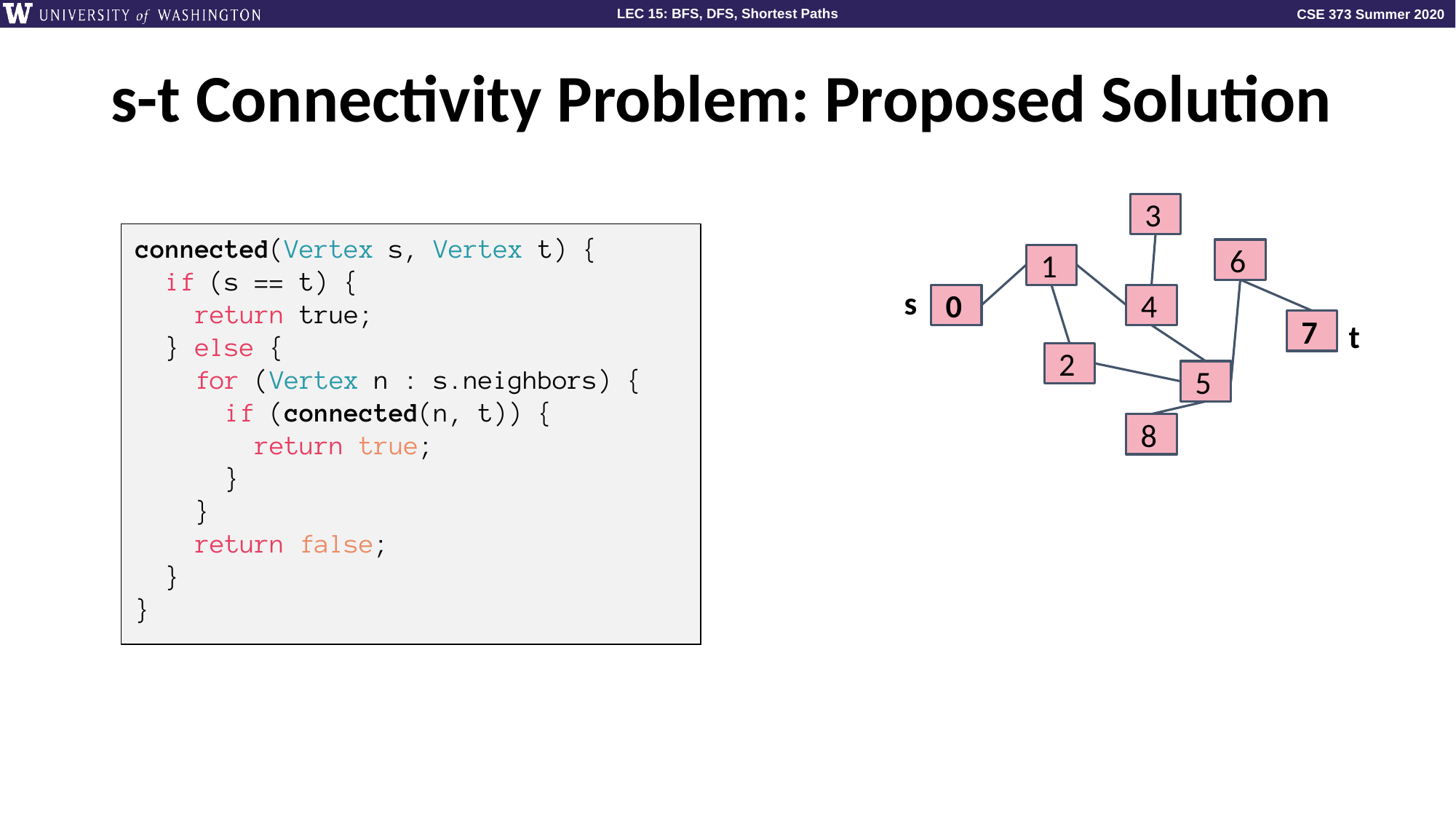

# s-t Connectivity Problem: Proposed Solution
3
6
1
s
0
4
t
7
2
5
8
connected(Vertex s, Vertex t) {
  if (s == t) {
    return true;
  } else {
    for (Vertex n : s.neighbors) {
      if (connected(n, t)) {
        return true;
      }
    }
    return false;
  }
}